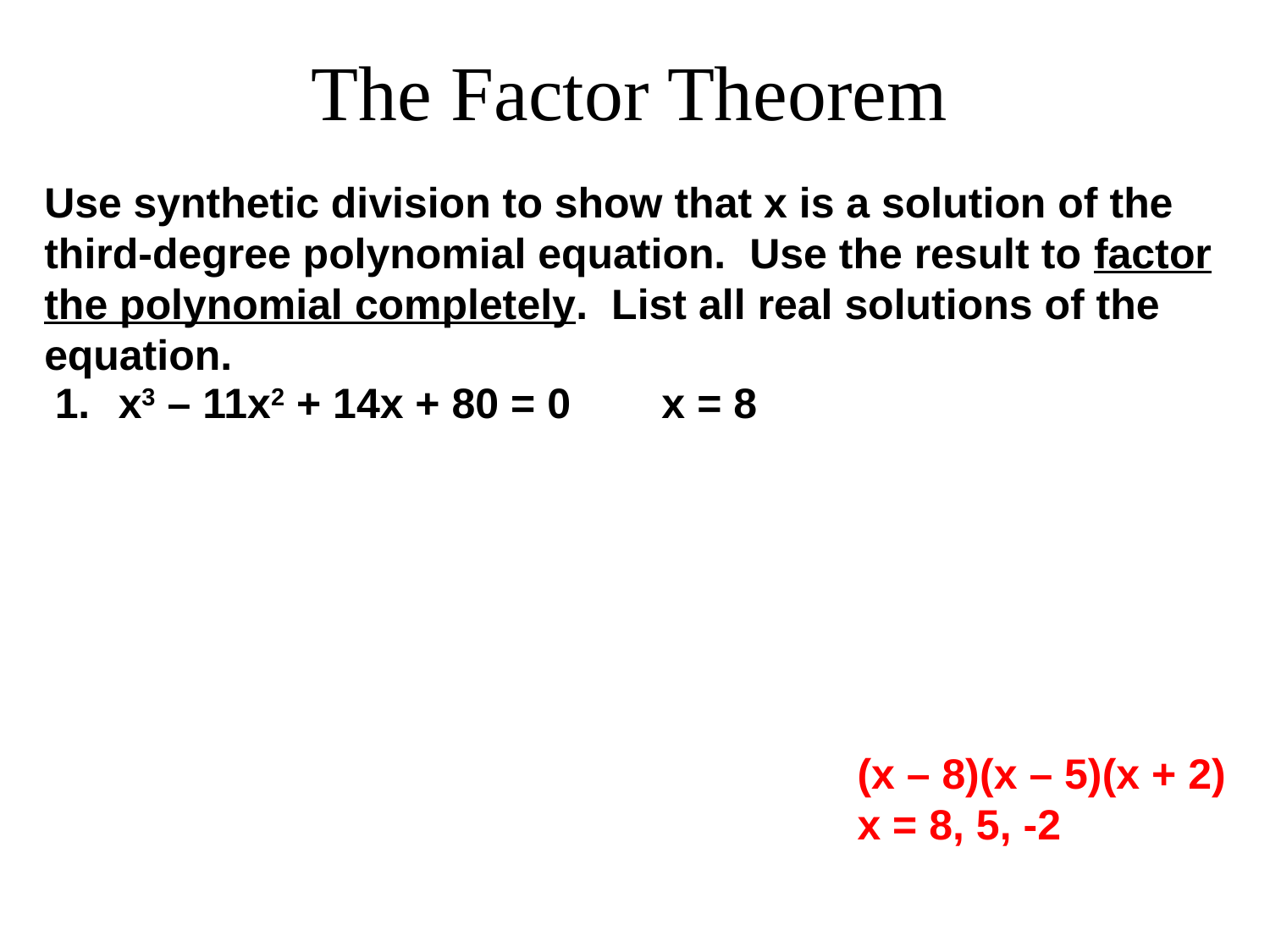

# The Factor Theorem
Use synthetic division to show that x is a solution of the third-degree polynomial equation.  Use the result to factor the polynomial completely.  List all real solutions of the equation.
x3 – 11x2 + 14x + 80 = 0	   x = 8

(x – 8)(x – 5)(x + 2)
x = 8, 5, -2